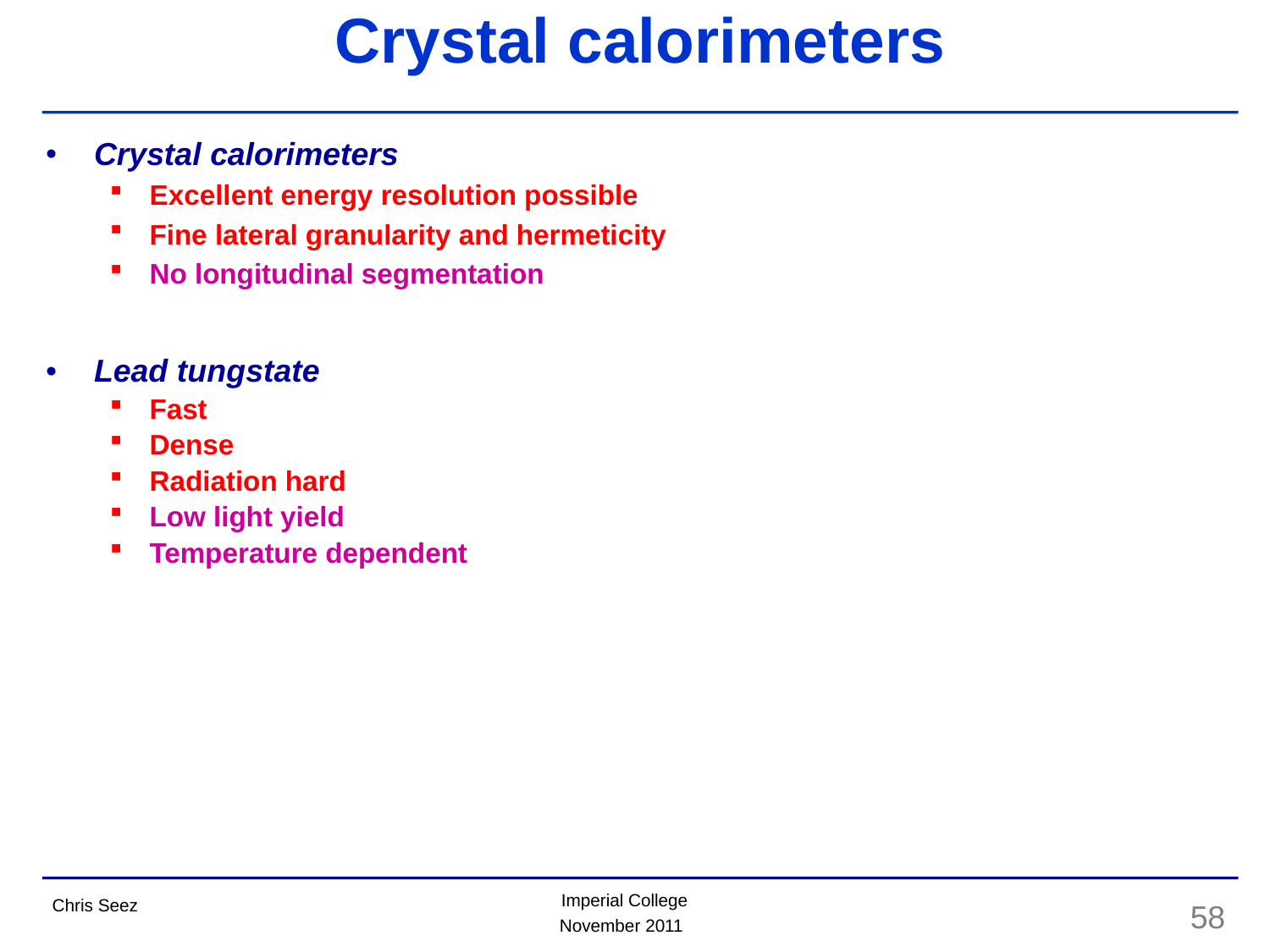

# Crystal calorimeters
Crystal calorimeters
Excellent energy resolution possible
Fine lateral granularity and hermeticity
No longitudinal segmentation

Lead tungstate
Fast
Dense
Radiation hard
Low light yield
Temperature dependent

Imperial College
58
November 2011